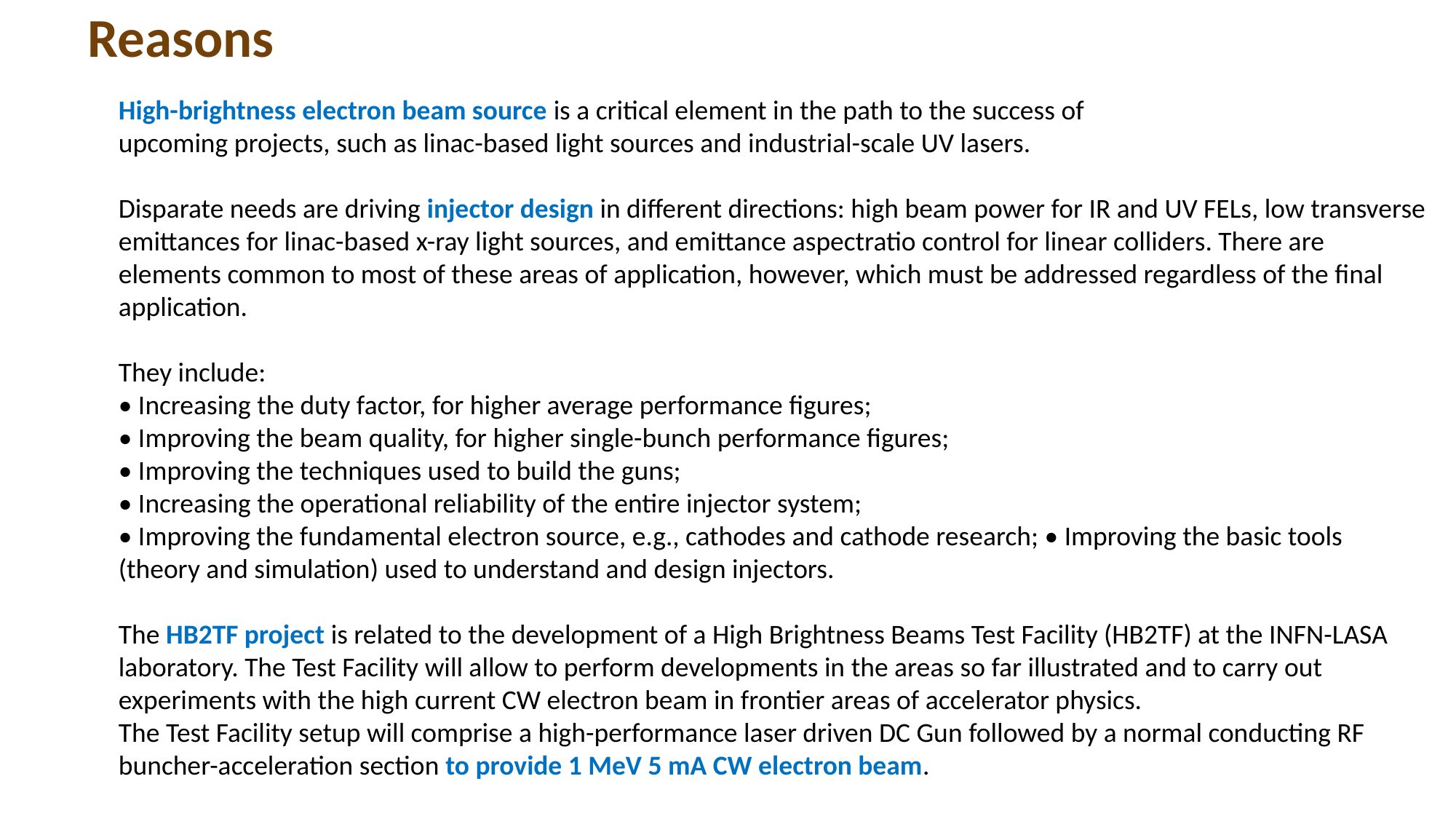

# Reasons
High-brightness electron beam source is a critical element in the path to the success of
upcoming projects, such as linac-based light sources and industrial-scale UV lasers.

Disparate needs are driving injector design in different directions: high beam power for IR and UV FELs, low transverse emittances for linac-based x-ray light sources, and emittance aspectratio control for linear colliders. There are elements common to most of these areas of application, however, which must be addressed regardless of the final application.

They include:
• Increasing the duty factor, for higher average performance figures;
• Improving the beam quality, for higher single-bunch performance figures;
• Improving the techniques used to build the guns;
• Increasing the operational reliability of the entire injector system;
• Improving the fundamental electron source, e.g., cathodes and cathode research; • Improving the basic tools (theory and simulation) used to understand and design injectors.

The HB2TF project is related to the development of a High Brightness Beams Test Facility (HB2TF) at the INFN-LASA laboratory. The Test Facility will allow to perform developments in the areas so far illustrated and to carry out experiments with the high current CW electron beam in frontier areas of accelerator physics.
The Test Facility setup will comprise a high-performance laser driven DC Gun followed by a normal conducting RF buncher-acceleration section to provide 1 MeV 5 mA CW electron beam.